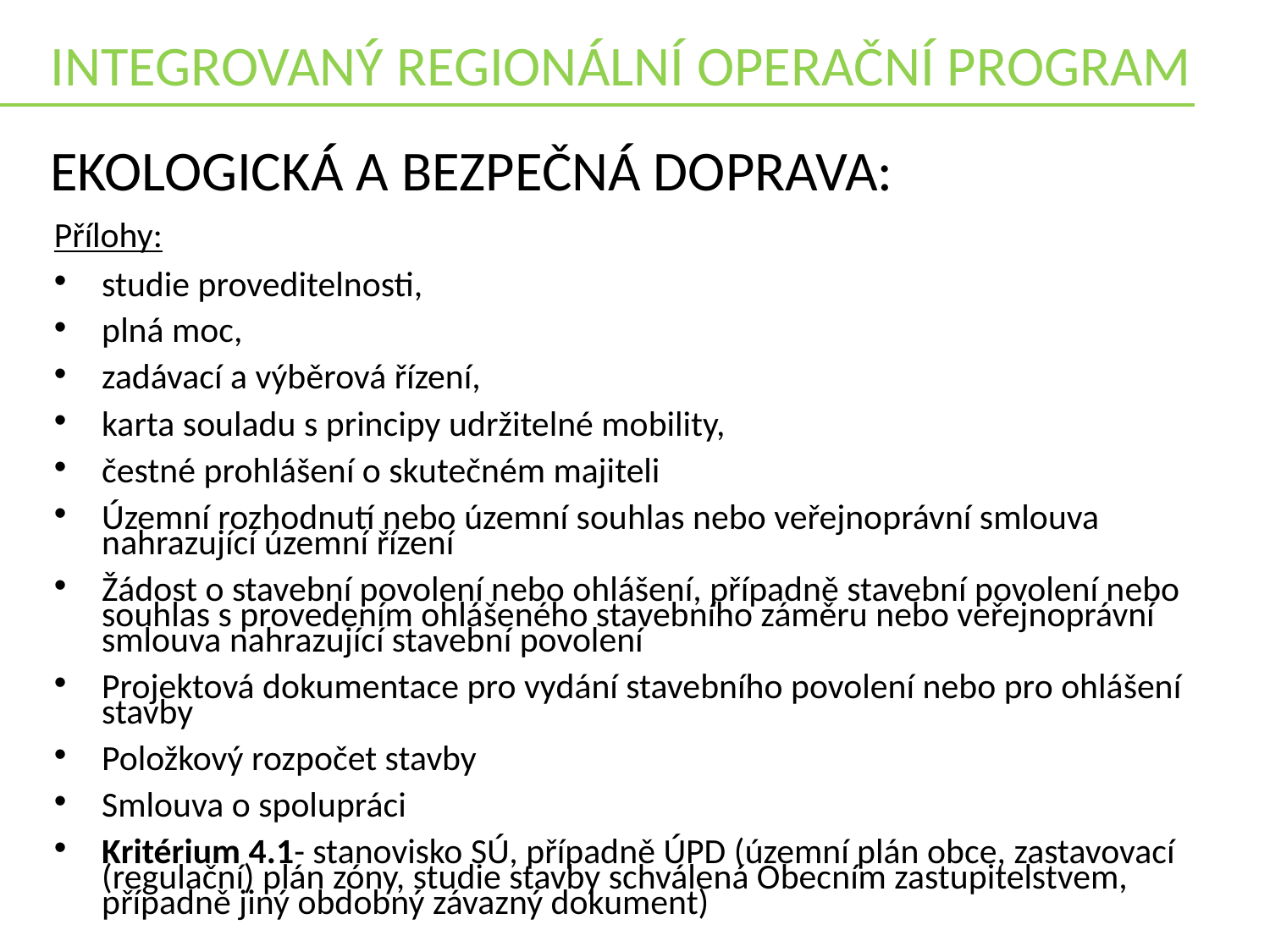

INTEGROVANÝ REGIONÁLNÍ OPERAČNÍ PROGRAM
Ekologická a bezpečná doprava:
Přílohy:
studie proveditelnosti,
plná moc,
zadávací a výběrová řízení,
karta souladu s principy udržitelné mobility,
čestné prohlášení o skutečném majiteli
Územní rozhodnutí nebo územní souhlas nebo veřejnoprávní smlouva nahrazující územní řízení
Žádost o stavební povolení nebo ohlášení, případně stavební povolení nebo souhlas s provedením ohlášeného stavebního záměru nebo veřejnoprávní smlouva nahrazující stavební povolení
Projektová dokumentace pro vydání stavebního povolení nebo pro ohlášení stavby
Položkový rozpočet stavby
Smlouva o spolupráci
Kritérium 4.1- stanovisko SÚ, případně ÚPD (územní plán obce, zastavovací (regulační) plán zóny, studie stavby schválená Obecním zastupitelstvem, případně jiný obdobný závazný dokument)